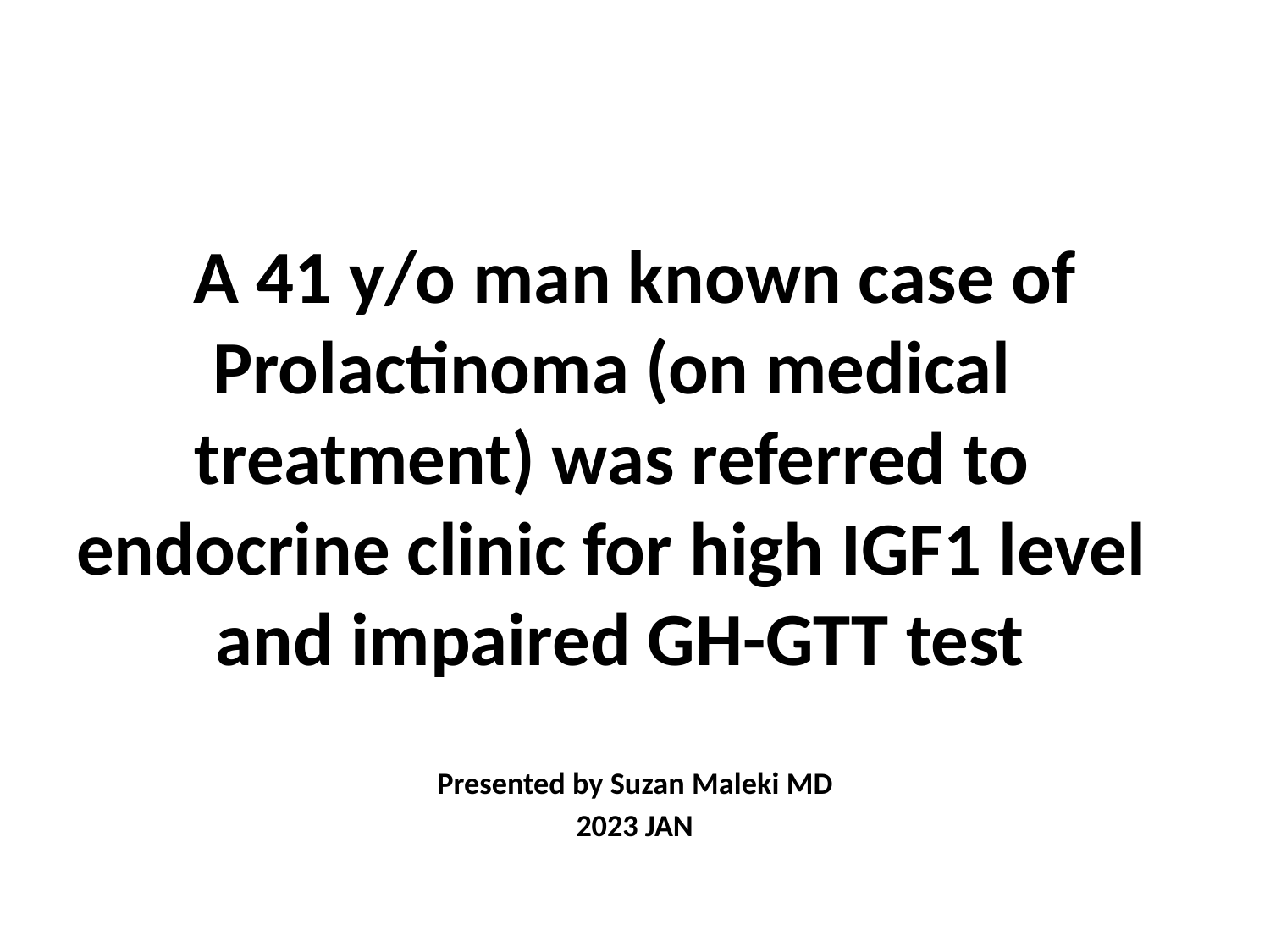

#
A 41 y/o man known case of Prolactinoma (on medical treatment) was referred to endocrine clinic for high IGF1 level  and impaired GH-GTT test

Presented by Suzan Maleki MD
2023 JAN